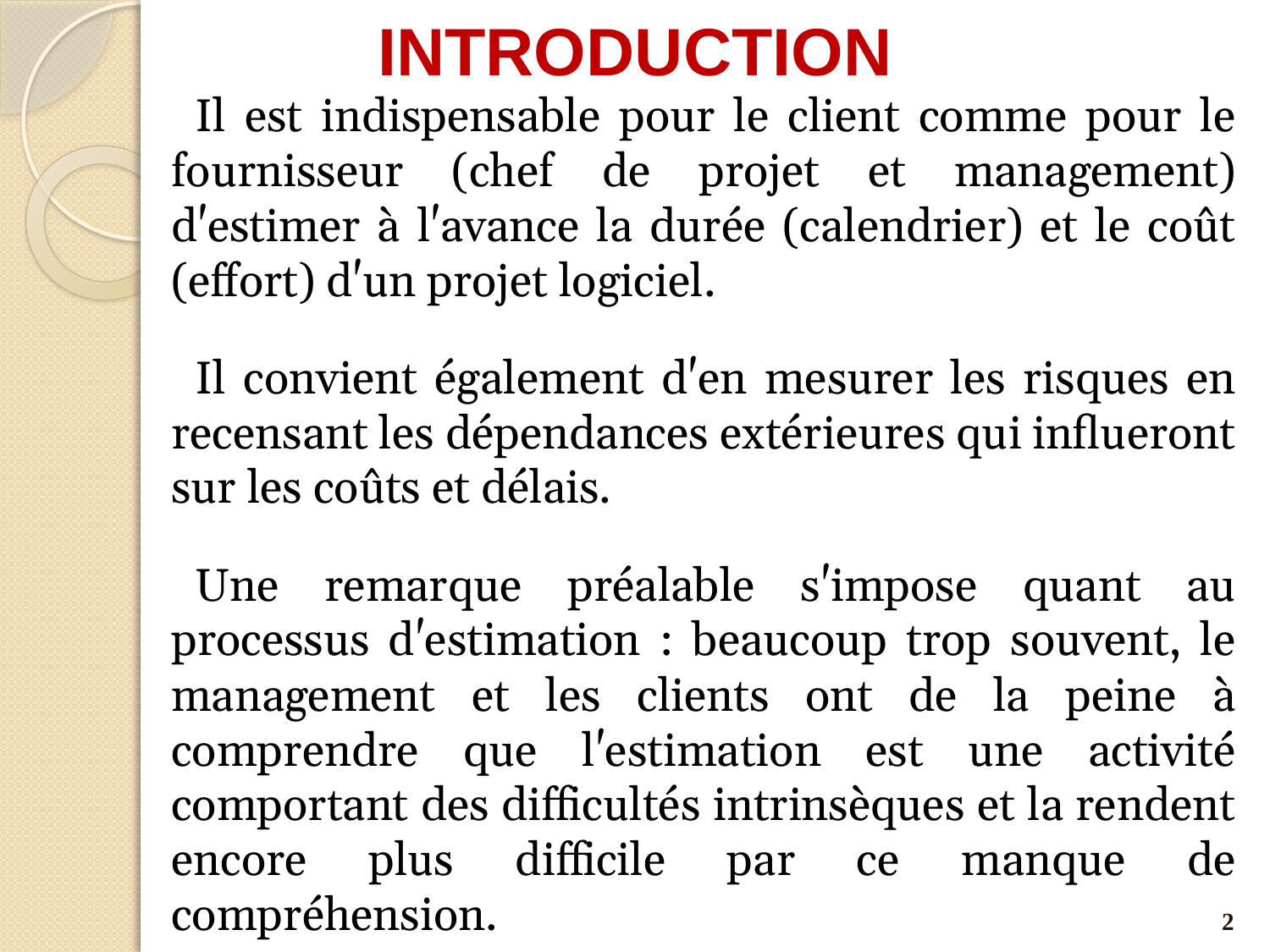

# INTRODUCTION
Il est indispensable pour le client comme pour le fournisseur (chef de projet et management) d'estimer à l'avance la durée (calendrier) et le coût (effort) d'un projet logiciel.

Il convient également d'en mesurer les risques en recensant les dépendances extérieures qui influeront sur les coûts et délais.

Une remarque préalable s'impose quant au processus d'estimation : beaucoup trop souvent, le management et les clients ont de la peine à comprendre que l'estimation est une activité comportant des difficultés intrinsèques et la rendent encore plus difficile par ce manque de compréhension.
2